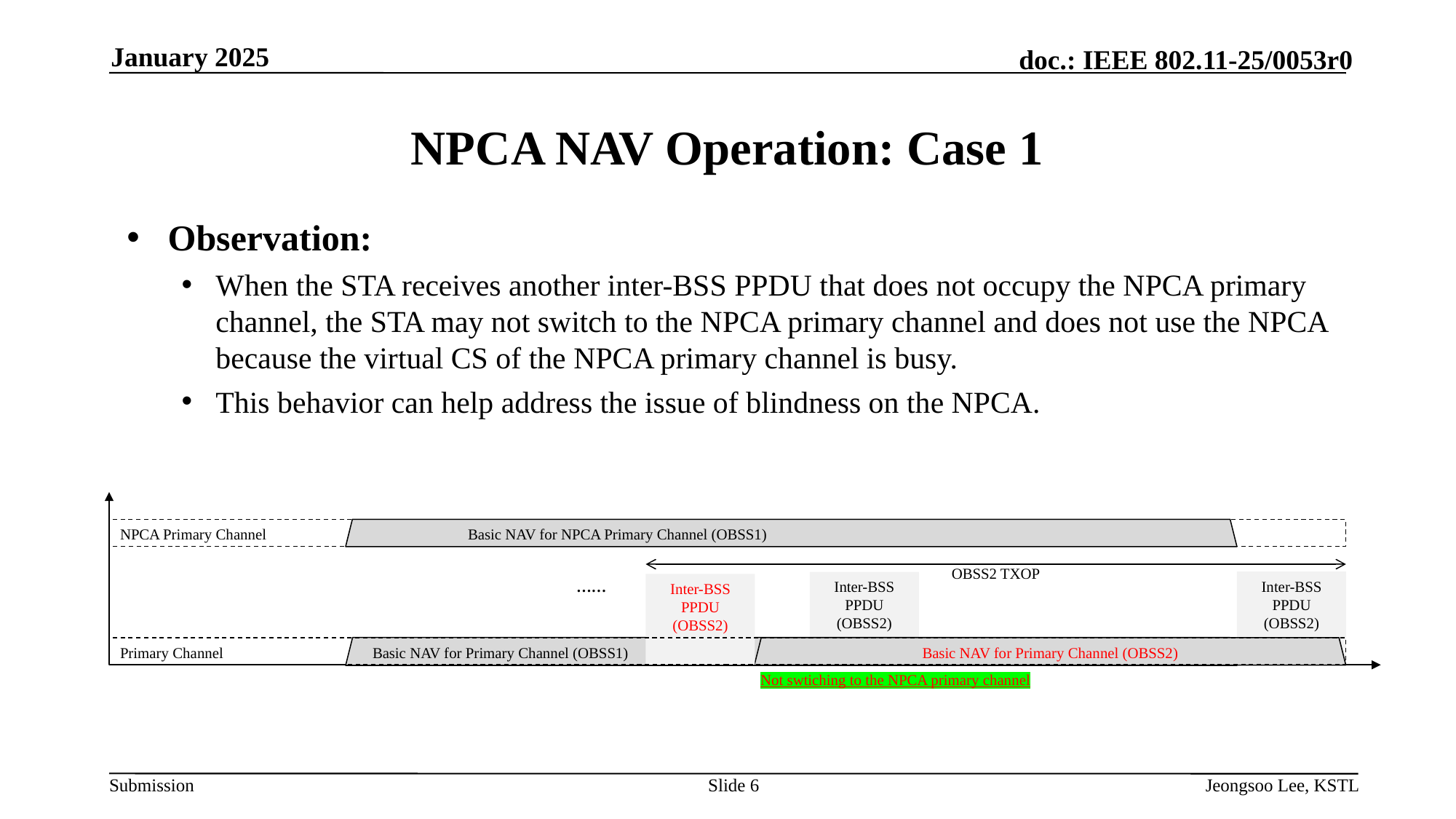

January 2025
# NPCA NAV Operation: Case 1
Observation:
When the STA receives another inter-BSS PPDU that does not occupy the NPCA primary channel, the STA may not switch to the NPCA primary channel and does not use the NPCA because the virtual CS of the NPCA primary channel is busy.
This behavior can help address the issue of blindness on the NPCA.
                            Basic NAV for NPCA Primary Channel (OBSS1)
NPCA Primary Channel
OBSS2 TXOP
Inter-BSS PPDU
(OBSS2)

……
Inter-BSS PPDU
(OBSS2)

Inter-BSS PPDU
(OBSS2)
Primary Channel
Basic NAV for Primary Channel (OBSS2)
   Basic NAV for Primary Channel (OBSS1)
Not swtiching to the NPCA primary channel
Slide 6
Jeongsoo Lee, KSTL